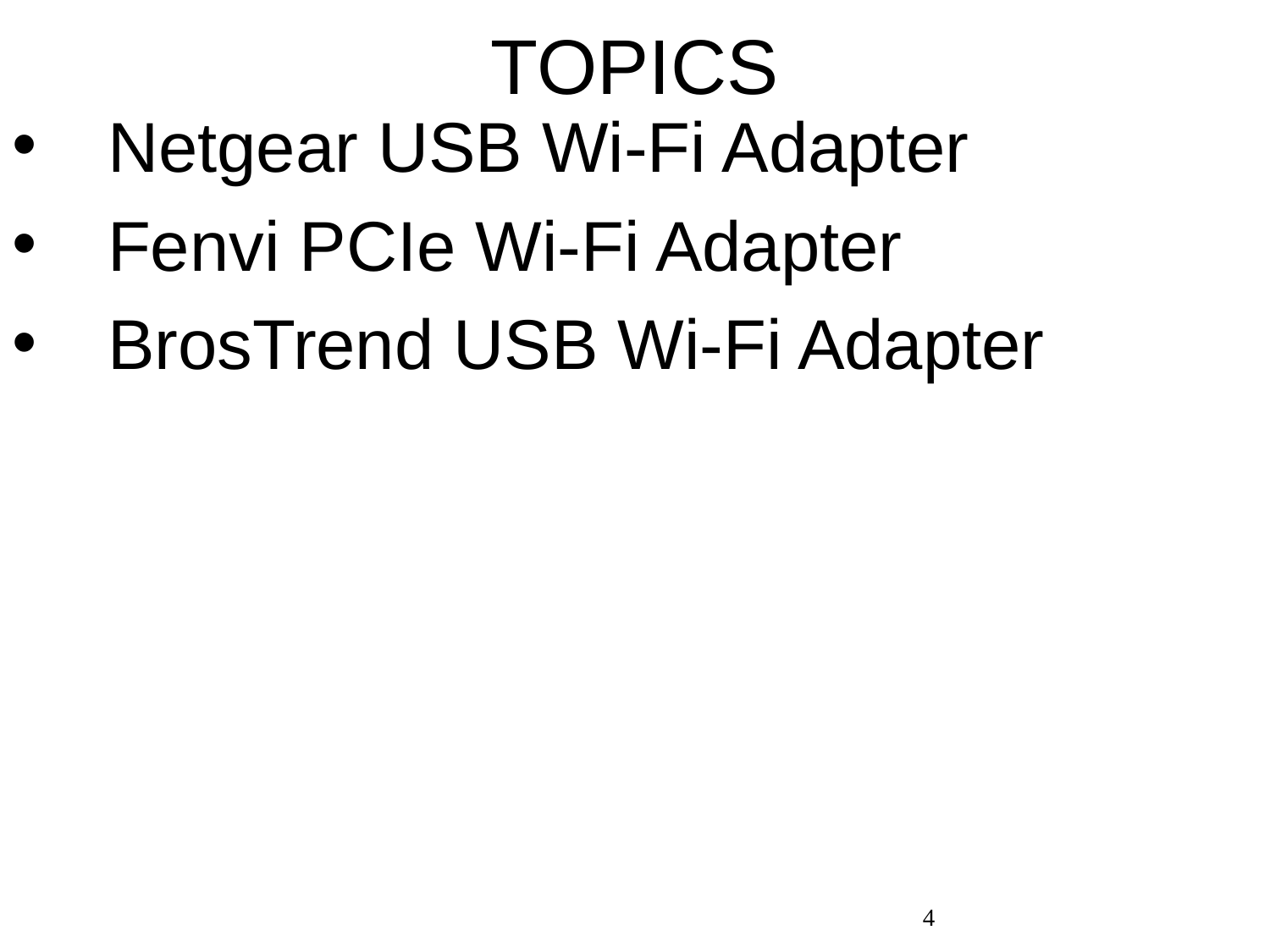

# TOPICS
Netgear USB Wi-Fi Adapter
Fenvi PCIe Wi-Fi Adapter
BrosTrend USB Wi-Fi Adapter

4